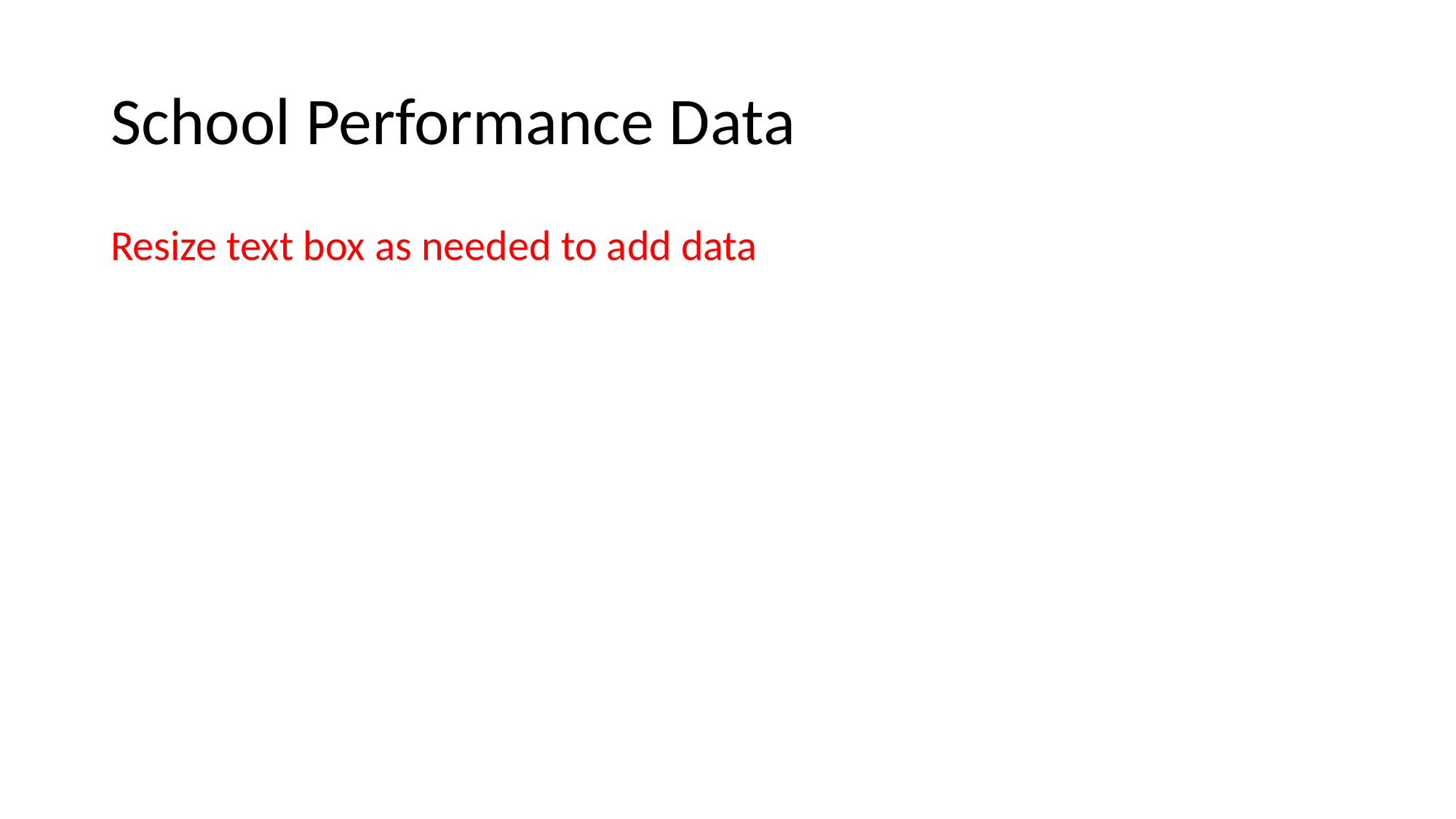

# School Performance Data
Resize text box as needed to add data